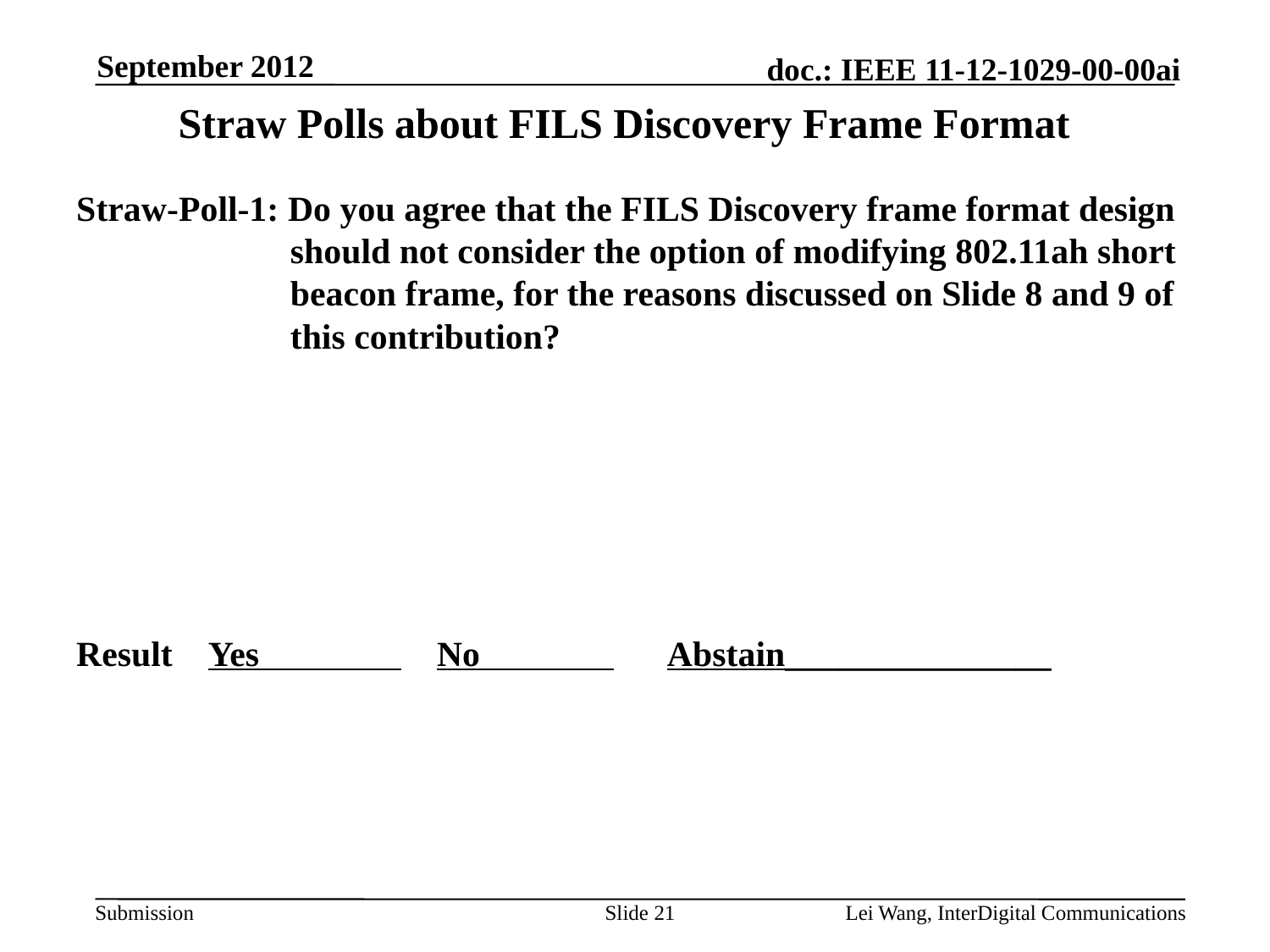

September 2012
# Straw Polls about FILS Discovery Frame Format
Straw-Poll-1: Do you agree that the FILS Discovery frame format design should not consider the option of modifying 802.11ah short beacon frame, for the reasons discussed on Slide 8 and 9 of this contribution?

Result    Yes                    No                     Abstain_______________
Slide 21
Lei Wang, InterDigital Communications